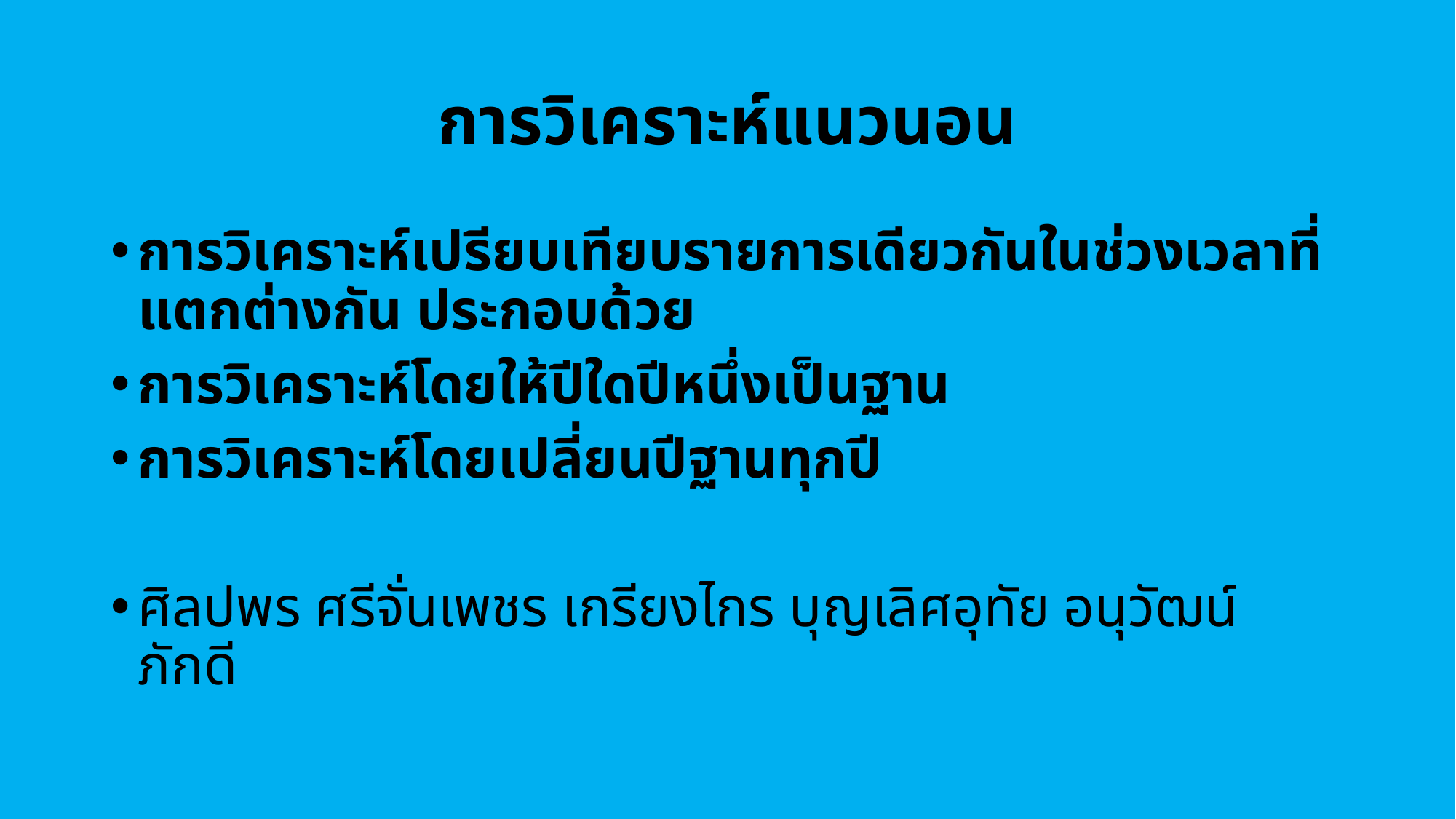

# การวิเคราะห์แนวนอน
การวิเคราะห์เปรียบเทียบรายการเดียวกันในช่วงเวลาที่แตกต่างกัน ประกอบด้วย
การวิเคราะห์โดยให้ปีใดปีหนึ่งเป็นฐาน
การวิเคราะห์โดยเปลี่ยนปีฐานทุกปี

ศิลปพร ศรีจั่นเพชร เกรียงไกร บุญเลิศอุทัย อนุวัฒน์ ภักดี